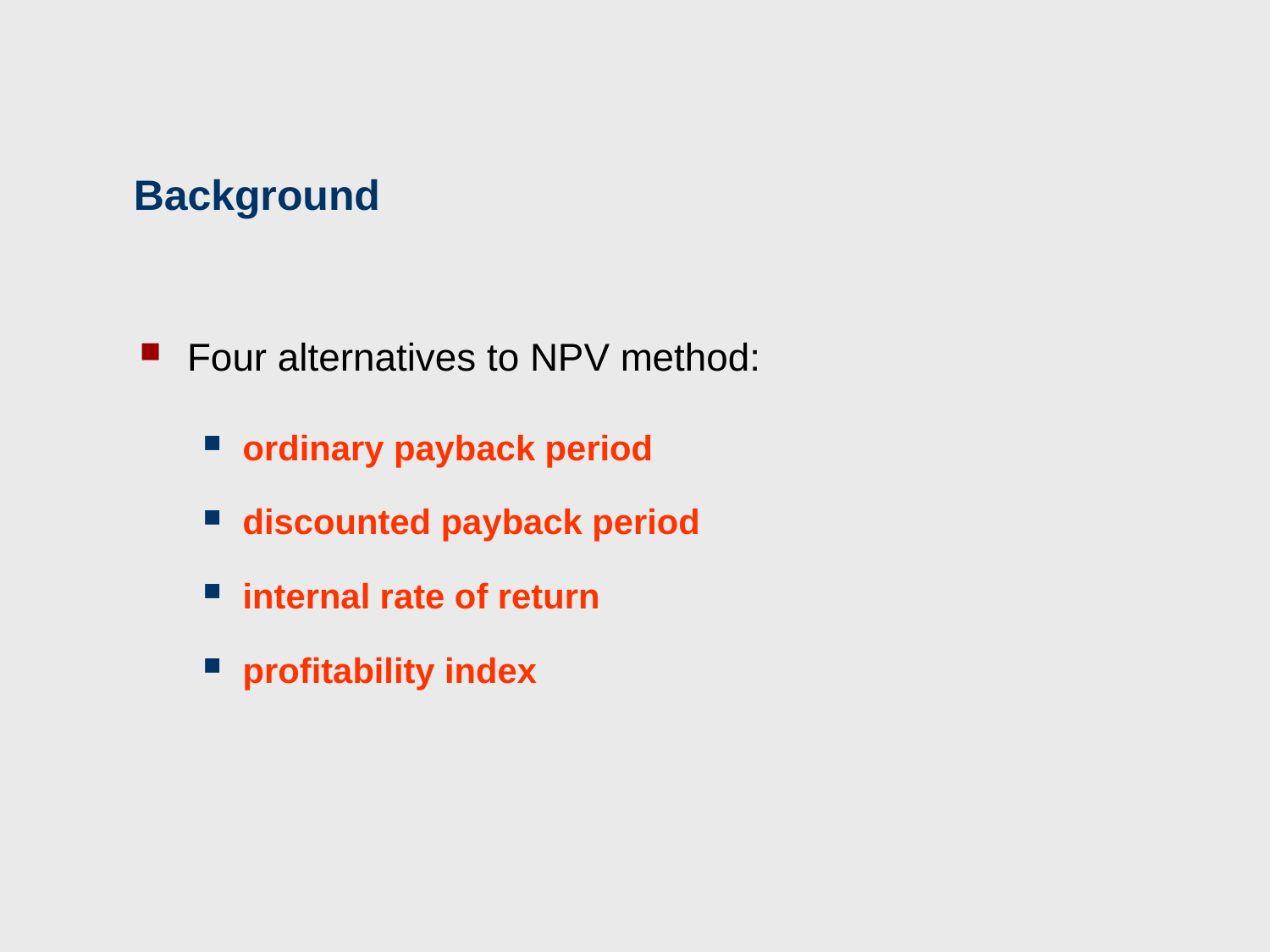

# Background
Four alternatives to NPV method:

ordinary payback period

discounted payback period

internal rate of return

profitability index
55